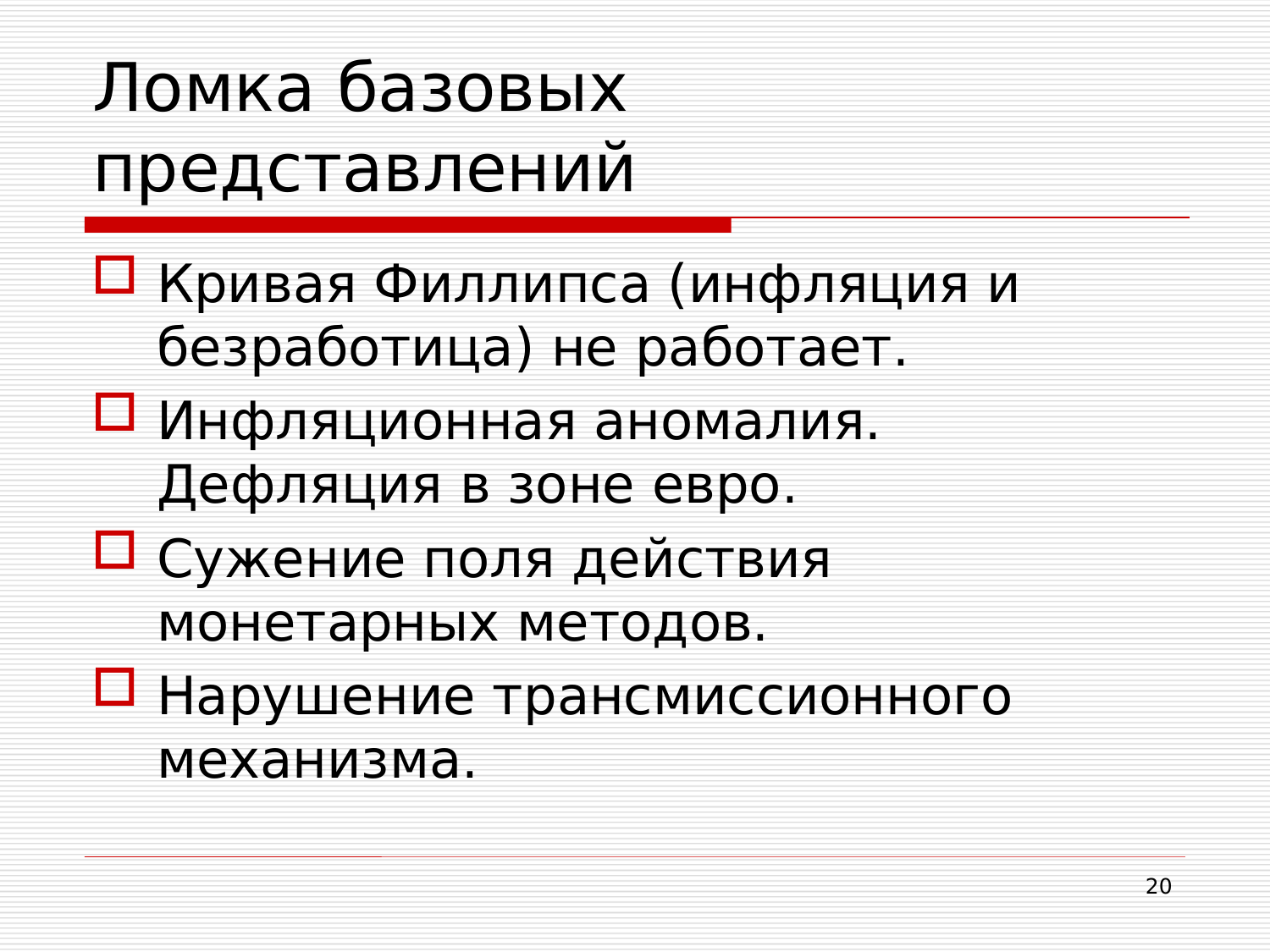

# Ломка базовых представлений
Кривая Филлипса (инфляция и безработица) не работает.
Инфляционная аномалия. Дефляция в зоне евро.
Сужение поля действия монетарных методов.
Нарушение трансмиссионного механизма.

20